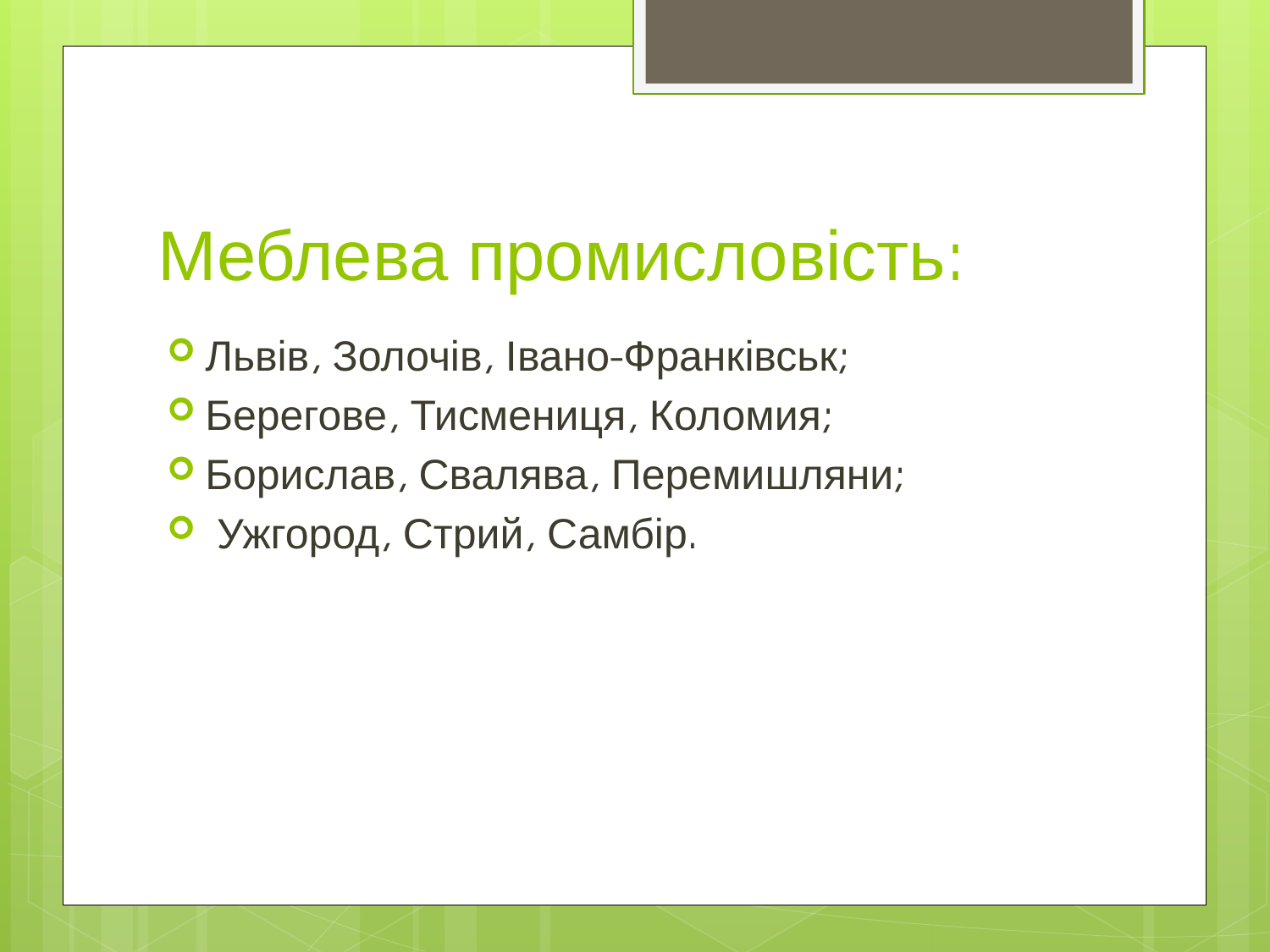

# Меблева промисловість:
Львів, Золочів, Івано-Франківськ;
Берегове, Тисмениця, Коломия;
Борислав, Свалява, Перемишляни;
 Ужгород, Стрий, Самбір.